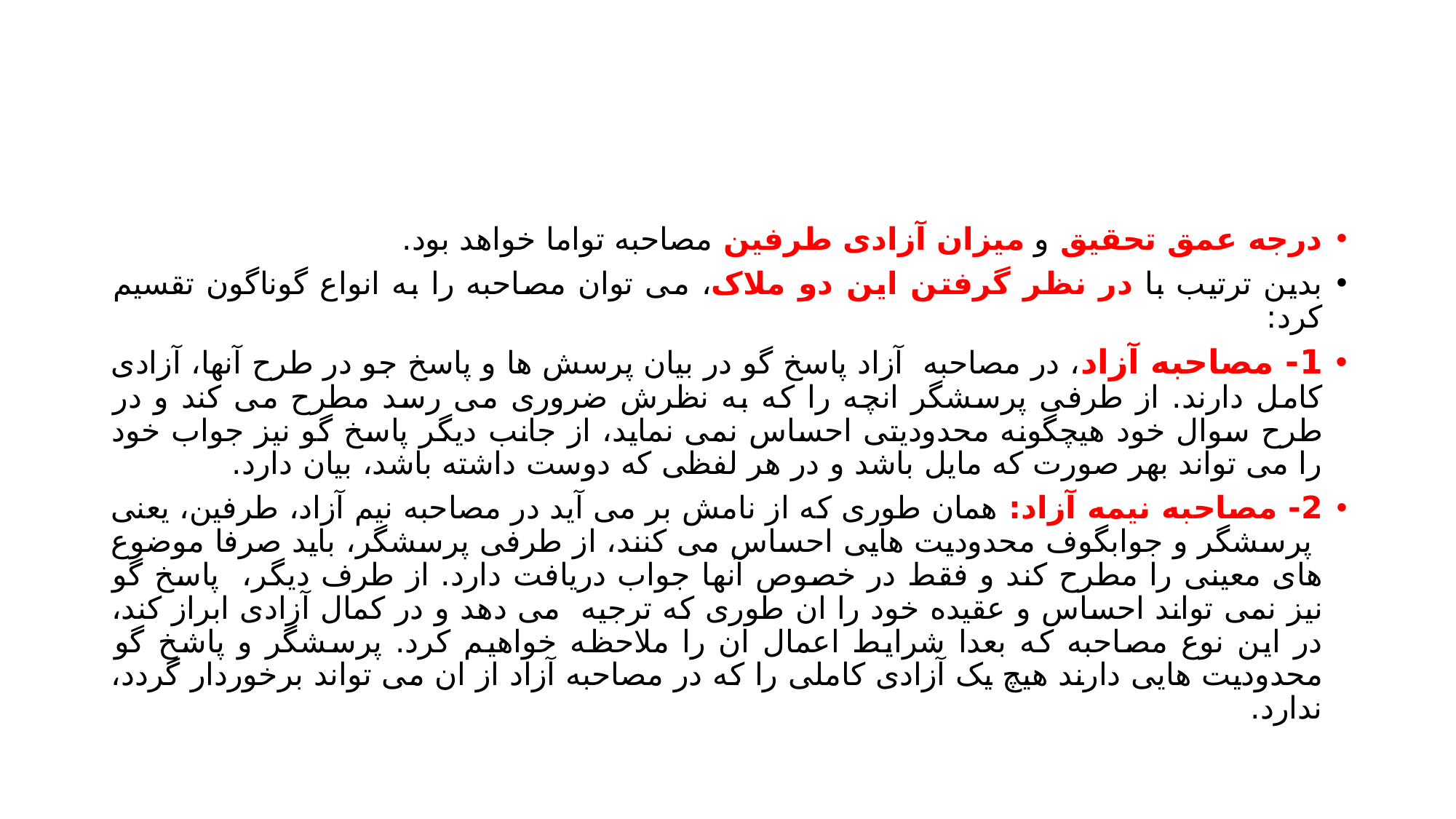

#
درجه عمق تحقیق و میزان آزادی طرفین مصاحبه تواما خواهد بود.
بدین ترتیب با در نظر گرفتن این دو ملاک، می توان مصاحبه را به انواع گوناگون تقسیم کرد:
1- مصاحبه آزاد، در مصاحبه  آزاد پاسخ گو در بیان پرسش ها و پاسخ جو در طرح آنها، آزادی کامل دارند. از طرفی پرسشگر انچه را که به نظرش ضروری می رسد مطرح می کند و در طرح سوال خود هیچگونه محدودیتی احساس نمی نماید، از جانب دیگر پاسخ گو نیز جواب خود را می تواند بهر صورت که مایل باشد و در هر لفظی که دوست داشته باشد، بیان دارد.
2- مصاحبه نیمه آزاد: همان طوری که از نامش بر می آید در مصاحبه نیم آزاد، طرفین، یعنی  پرسشگر و جوابگوف محدودیت هایی احساس می کنند، از طرفی پرسشگر، باید صرفا موضوع های معینی را مطرح کند و فقط در خصوص آنها جواب دریافت دارد. از طرف دیگر،  پاسخ گو نیز نمی تواند احساس و عقیده خود را ان طوری که ترجیه  می دهد و در کمال آزادی ابراز کند، در این نوع مصاحبه که بعدا شرایط اعمال ان را ملاحظه خواهیم کرد. پرسشگر و پاشخ گو محدودیت هایی دارند هیچ یک آزادی کاملی را که در مصاحبه آزاد از ان می تواند برخوردار گردد، ندارد.